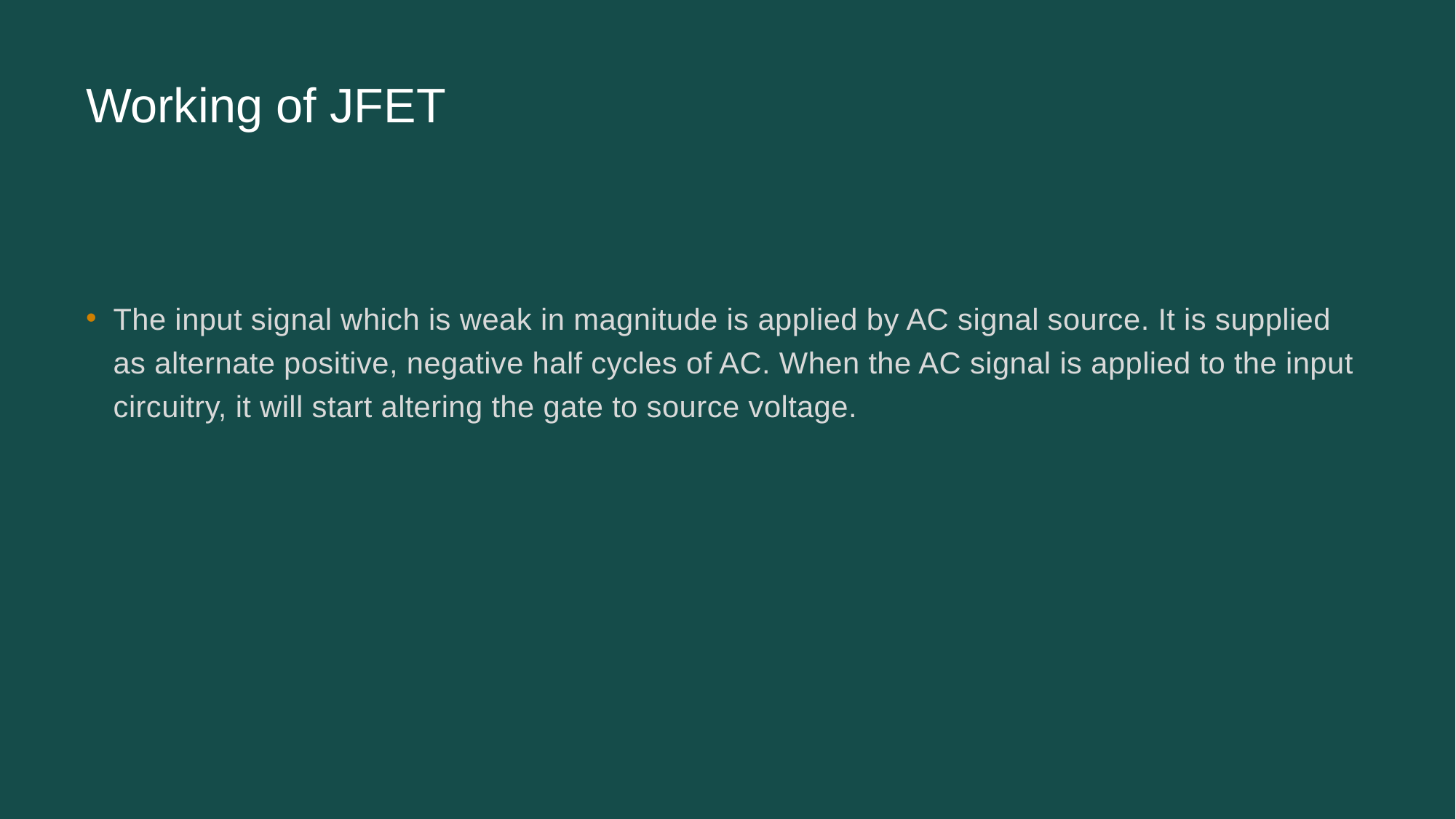

# Working of JFET
The input signal which is weak in magnitude is applied by AC signal source. It is supplied as alternate positive, negative half cycles of AC. When the AC signal is applied to the input circuitry, it will start altering the gate to source voltage.